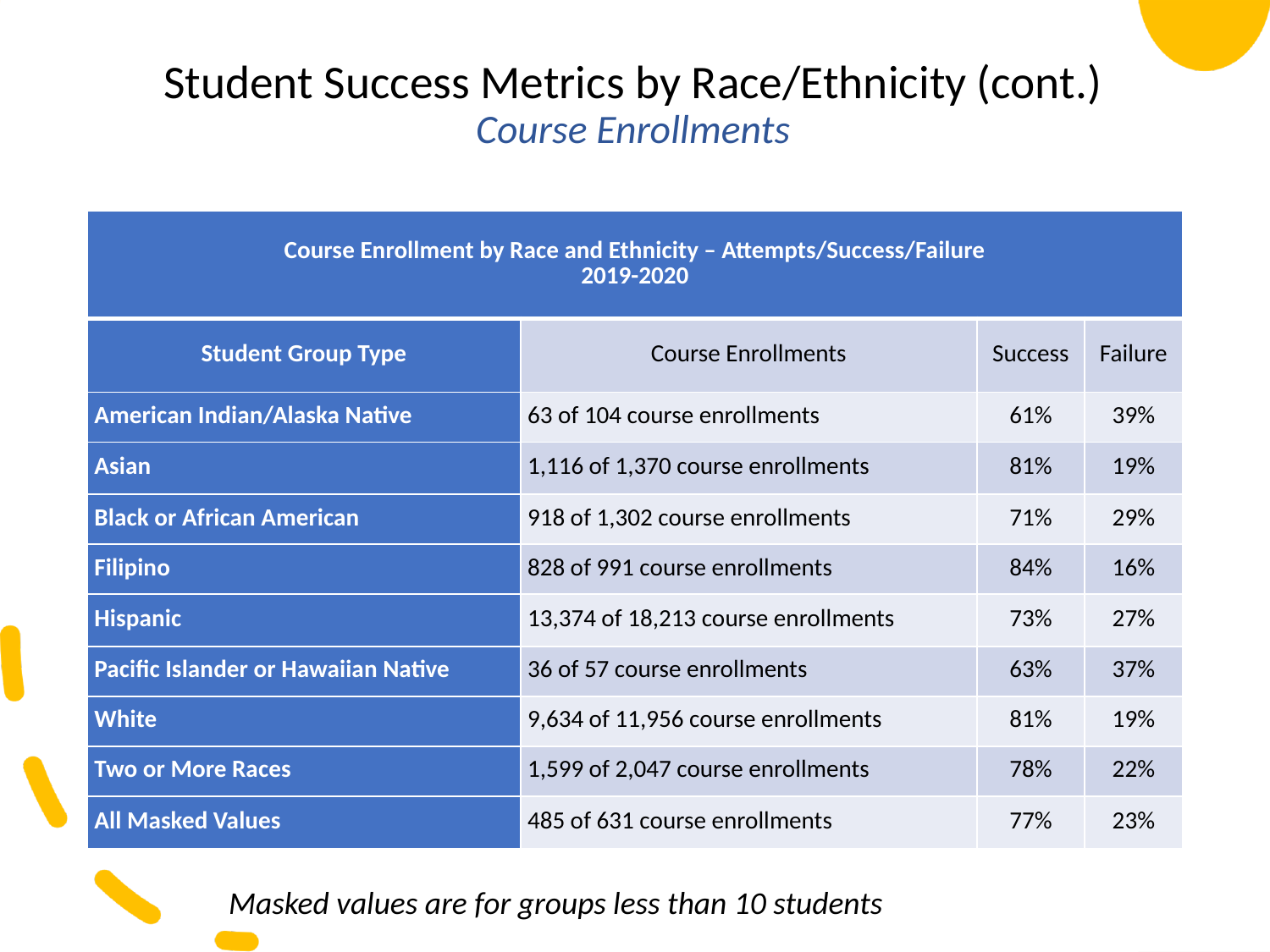

# Student Success Metrics by Race/Ethnicity (cont.) Course Enrollments
| Course Enrollment by Race and Ethnicity – Attempts/Success/Failure 2019-2020 |  |  |  |
| --- | --- | --- | --- |
| Student Group Type | Course Enrollments | Success | Failure |
| American Indian/Alaska Native | 63 of 104 course enrollments | 61% | 39% |
| Asian | 1,116 of 1,370 course enrollments | 81% | 19% |
| Black or African American | 918 of 1,302 course enrollments | 71% | 29% |
| Filipino | 828 of 991 course enrollments | 84% | 16% |
| Hispanic | 13,374 of 18,213 course enrollments | 73% | 27% |
| Pacific Islander or Hawaiian Native | 36 of 57 course enrollments | 63% | 37% |
| White | 9,634 of 11,956 course enrollments | 81% | 19% |
| Two or More Races | 1,599 of 2,047 course enrollments | 78% | 22% |
| All Masked Values | 485 of 631 course enrollments | 77% | 23% |
Masked values are for groups less than 10 students